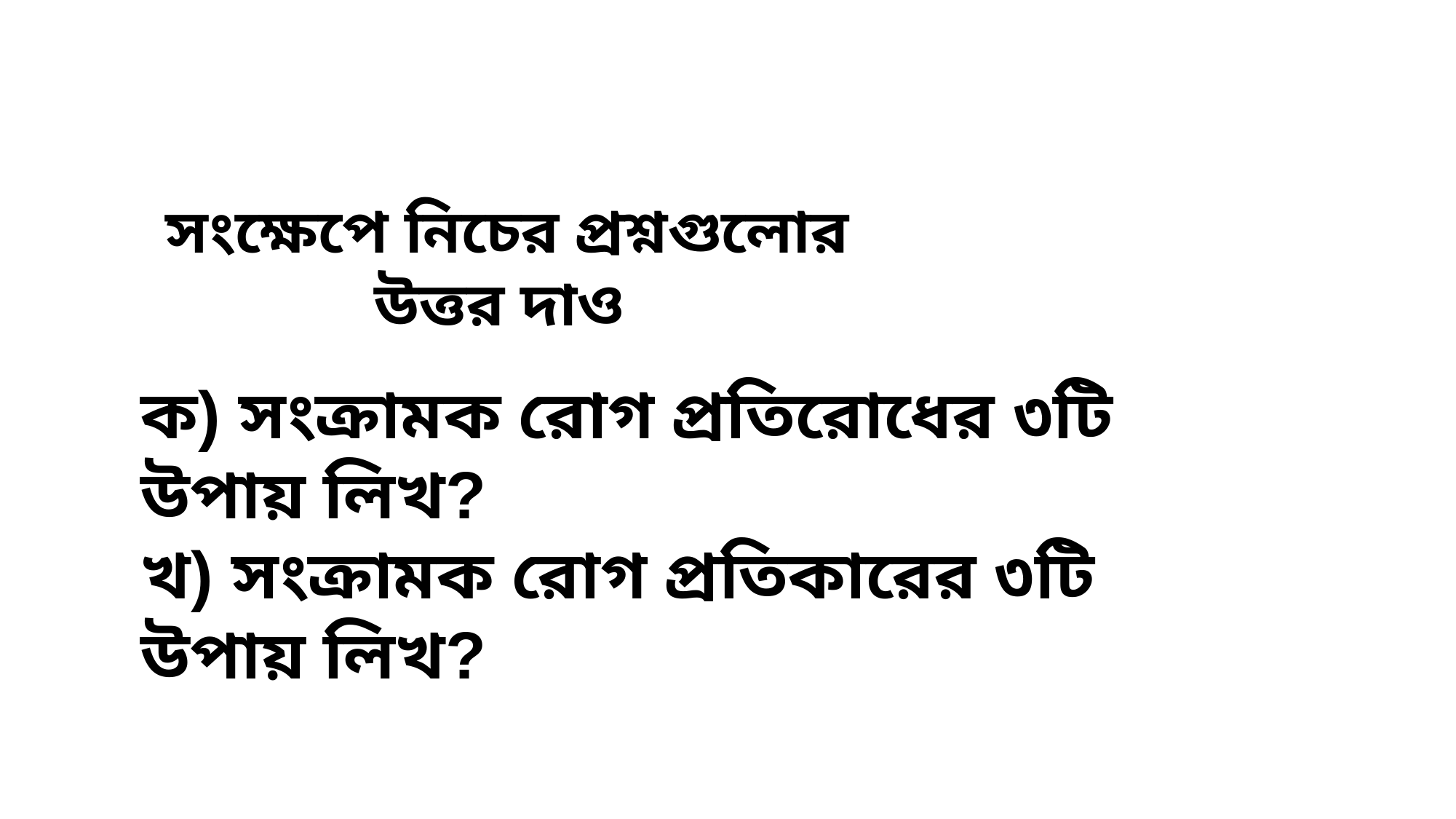

সংক্ষেপে নিচের প্রশ্নগুলোর উত্তর দাও
ক) সংক্রামক রোগ প্রতিরোধের ৩টি উপায় লিখ?
খ) সংক্রামক রোগ প্রতিকারের ৩টি উপায় লিখ?